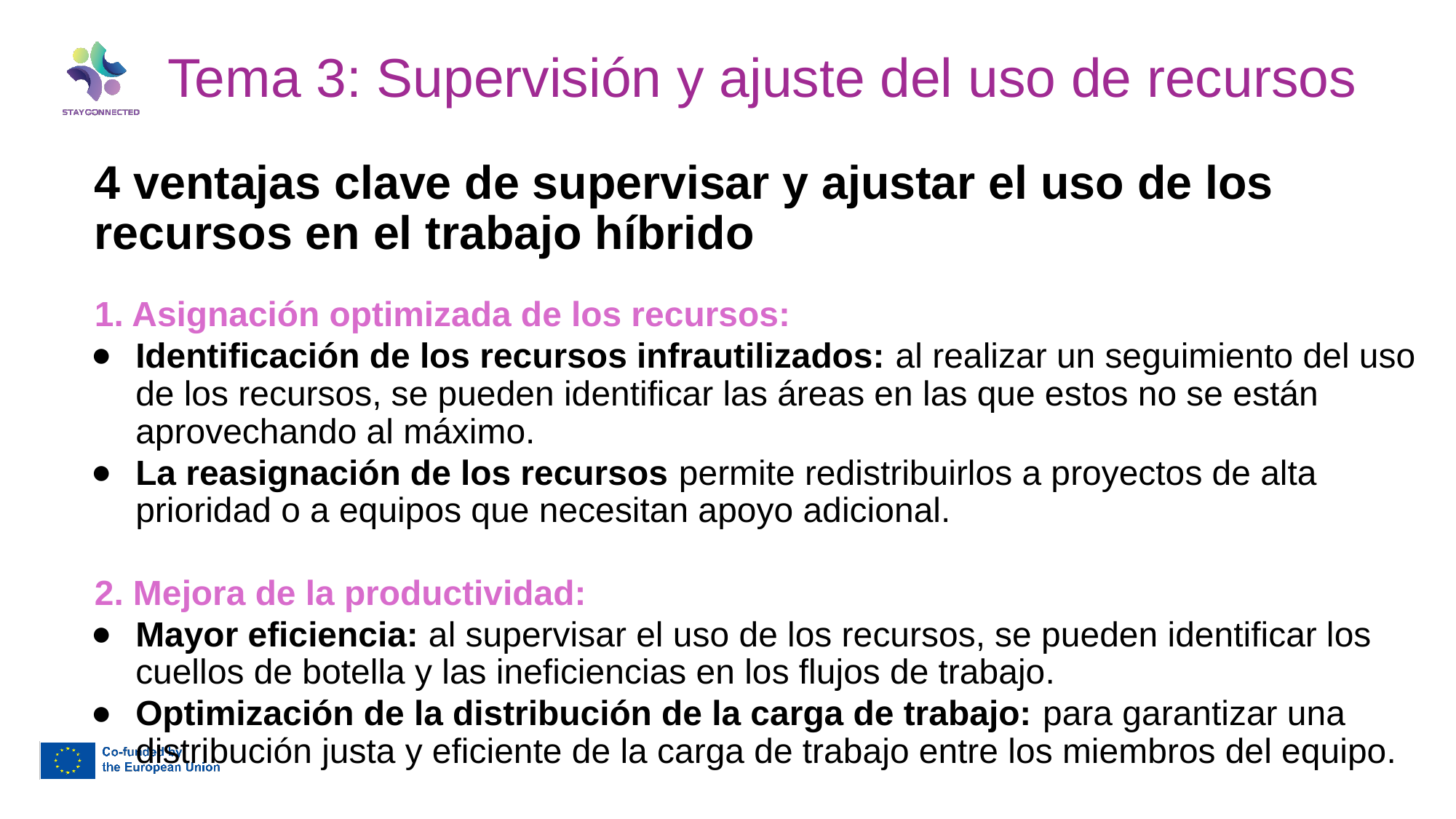

Tema 3: Supervisión y ajuste del uso de recursos

4 ventajas clave de supervisar y ajustar el uso de los recursos en el trabajo híbrido

1. Asignación optimizada de los recursos:
Identificación de los recursos infrautilizados: al realizar un seguimiento del uso de los recursos, se pueden identificar las áreas en las que estos no se están aprovechando al máximo.
La reasignación de los recursos permite redistribuirlos a proyectos de alta prioridad o a equipos que necesitan apoyo adicional.

2. Mejora de la productividad:
Mayor eficiencia: al supervisar el uso de los recursos, se pueden identificar los cuellos de botella y las ineficiencias en los flujos de trabajo.
Optimización de la distribución de la carga de trabajo: para garantizar una distribución justa y eficiente de la carga de trabajo entre los miembros del equipo.